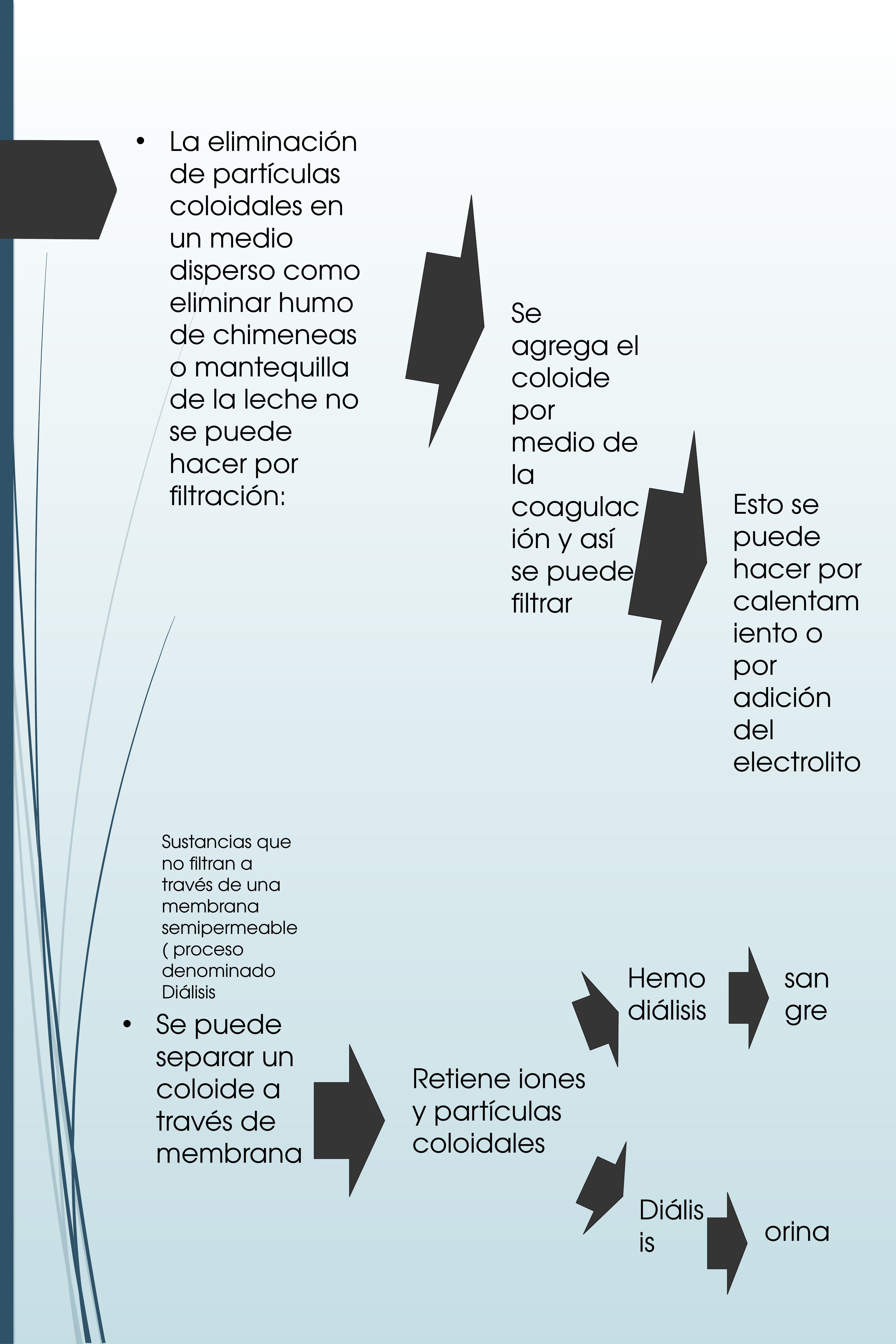

La eliminación de partículas coloidales en un medio disperso como eliminar humo de chimeneas o mantequilla de la leche no se puede hacer por filtración:

Se agrega el coloide por medio de la coagulación y así se puede filtrar

Esto se puede hacer por calentamiento o por adición del electrolito

Sustancias que no filtran a través de una membrana semipermeable( proceso denominado Diálisis

Hemodiálisis
sangre

Se puede separar un coloide a través de membrana

Retiene iones y partículas coloidales

Diálisis

orina